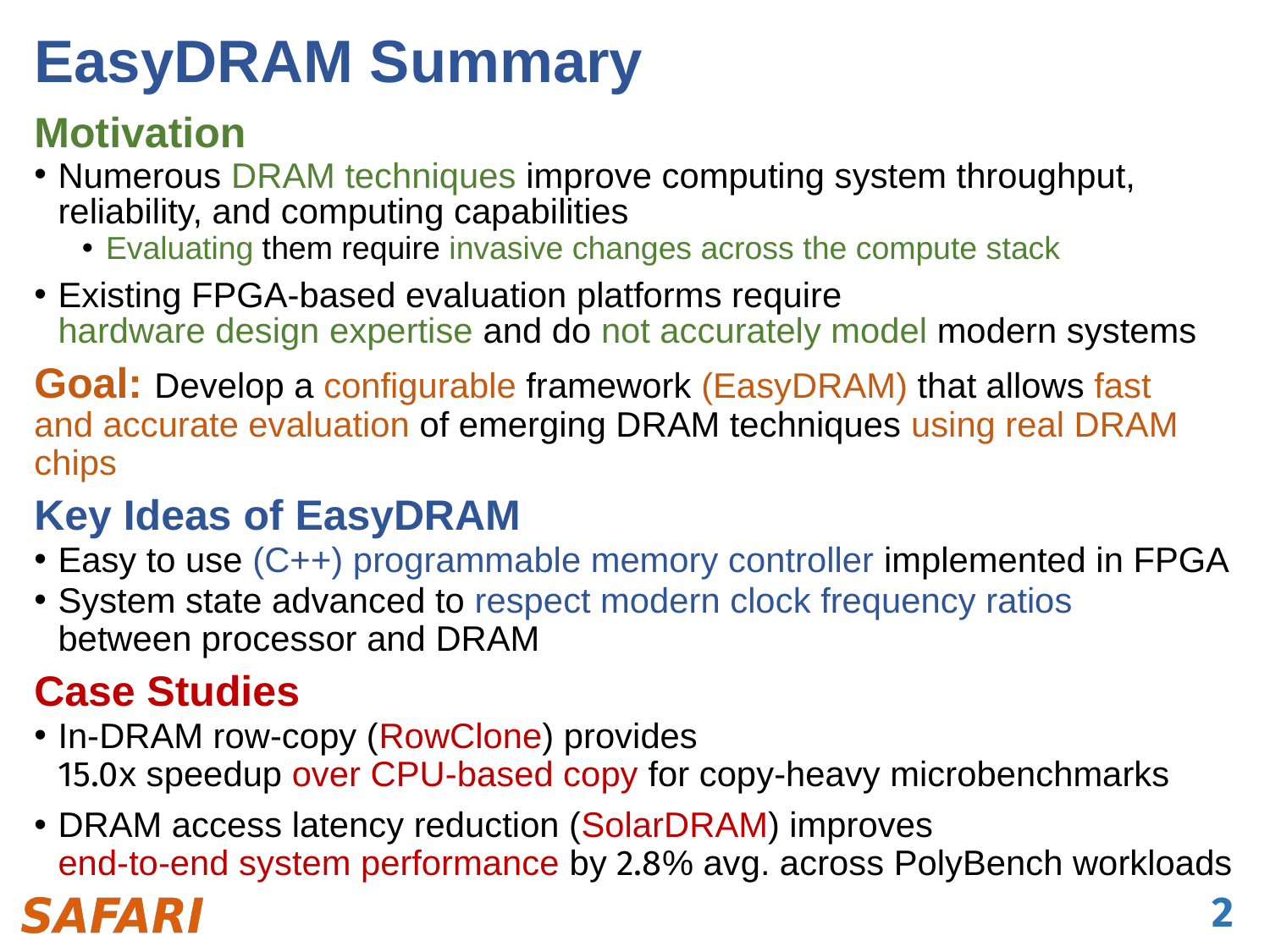

# EasyDRAM Summary
Motivation
Numerous DRAM techniques improve computing system throughput, reliability, and computing capabilities
Evaluating them require invasive changes across the compute stack

Existing FPGA-based evaluation platforms require
hardware design expertise and do not accurately model modern systems
Goal: Develop a configurable framework (EasyDRAM) that allows fast
and accurate evaluation of emerging DRAM techniques using real DRAM chips
Key Ideas of EasyDRAM
Easy to use (C++) programmable memory controller implemented in FPGA
System state advanced to respect modern clock frequency ratios
between processor and DRAM
Case Studies
In-DRAM row-copy (RowClone) provides
15.0x speedup over CPU-based copy for copy-heavy microbenchmarks

DRAM access latency reduction (SolarDRAM) improves
end-to-end system performance by 2.8% avg. across PolyBench workloads
2